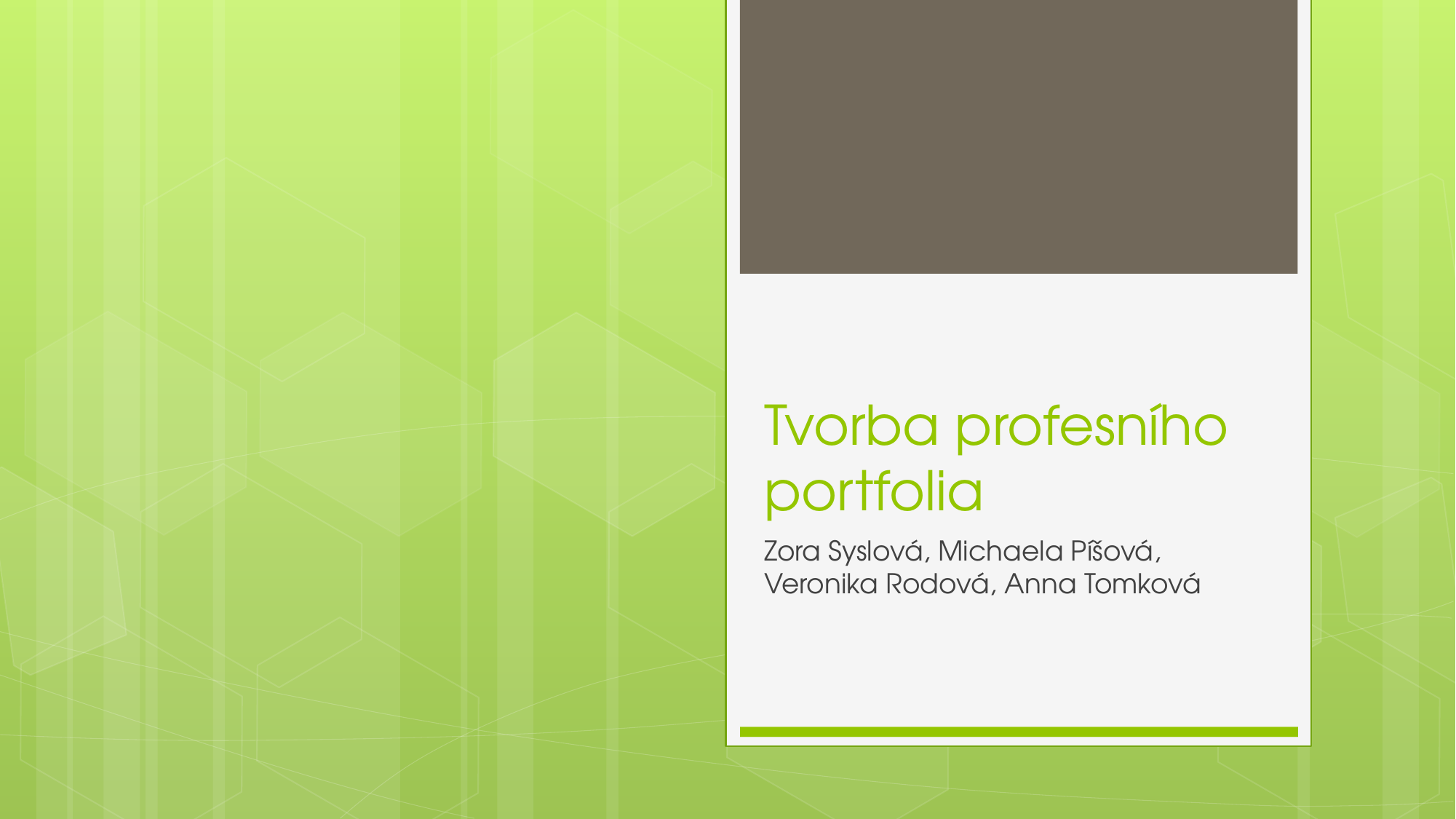

# Tvorba profesního portfolia
Zora Syslová, Michaela Píšová, Veronika Rodová, Anna Tomková